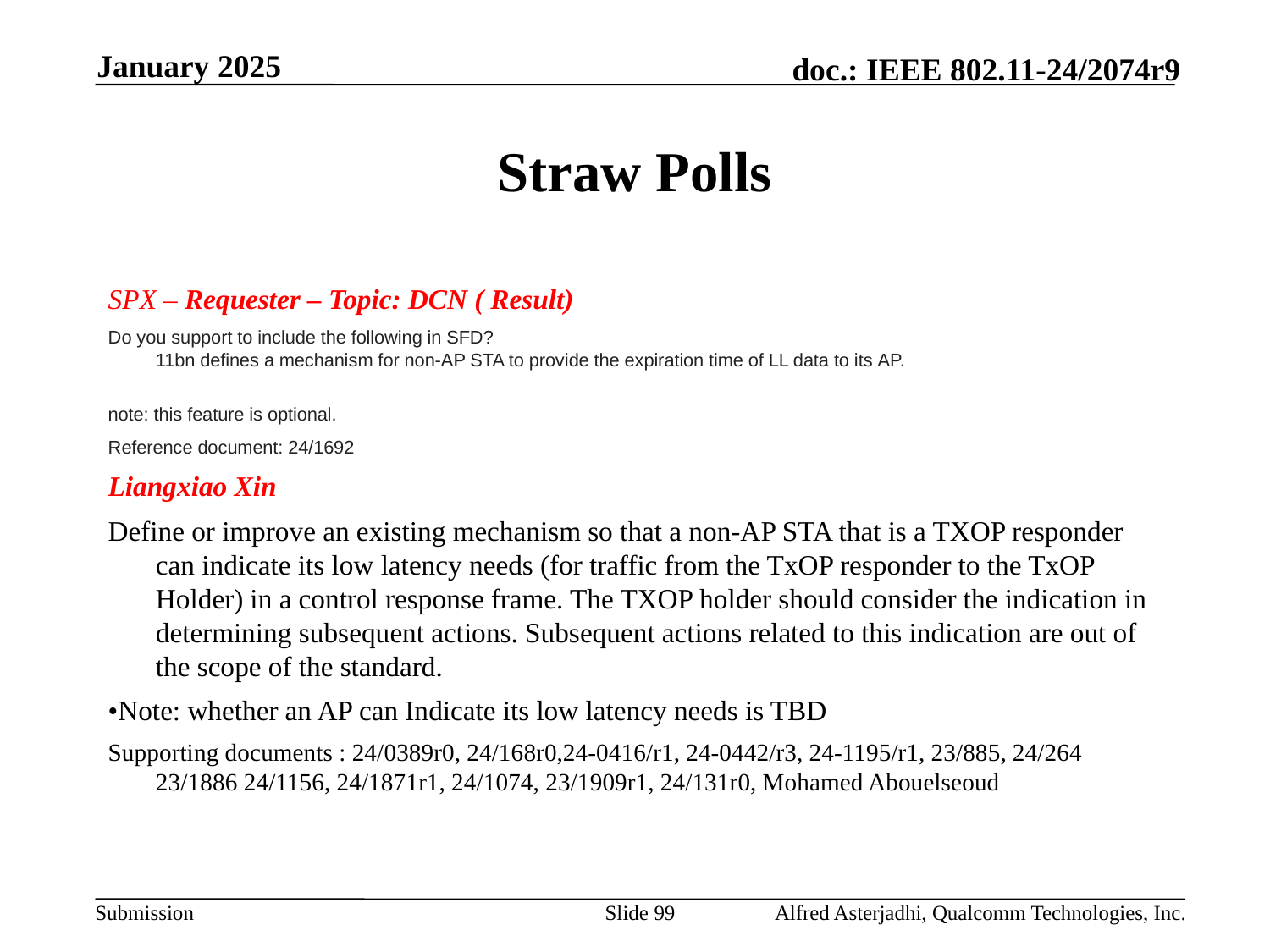

January 2025
# Straw Polls
SPX – Requester – Topic: DCN ( Result)
Do you support to include the following in SFD?
11bn defines a mechanism for non-AP STA to provide the expiration time of LL data to its AP.
note: this feature is optional.
Reference document: 24/1692
Liangxiao Xin
Define or improve an existing mechanism so that a non-AP STA that is a TXOP responder can indicate its low latency needs (for traffic from the TxOP responder to the TxOP Holder) in a control response frame. The TXOP holder should consider the indication in determining subsequent actions. Subsequent actions related to this indication are out of the scope of the standard.
•Note: whether an AP can Indicate its low latency needs is TBD
Supporting documents : 24/0389r0, 24/168r0,24-0416/r1, 24-0442/r3, 24-1195/r1, 23/885, 24/264 23/1886 24/1156, 24/1871r1, 24/1074, 23/1909r1, 24/131r0, Mohamed Abouelseoud
Slide 99
Alfred Asterjadhi, Qualcomm Technologies, Inc.